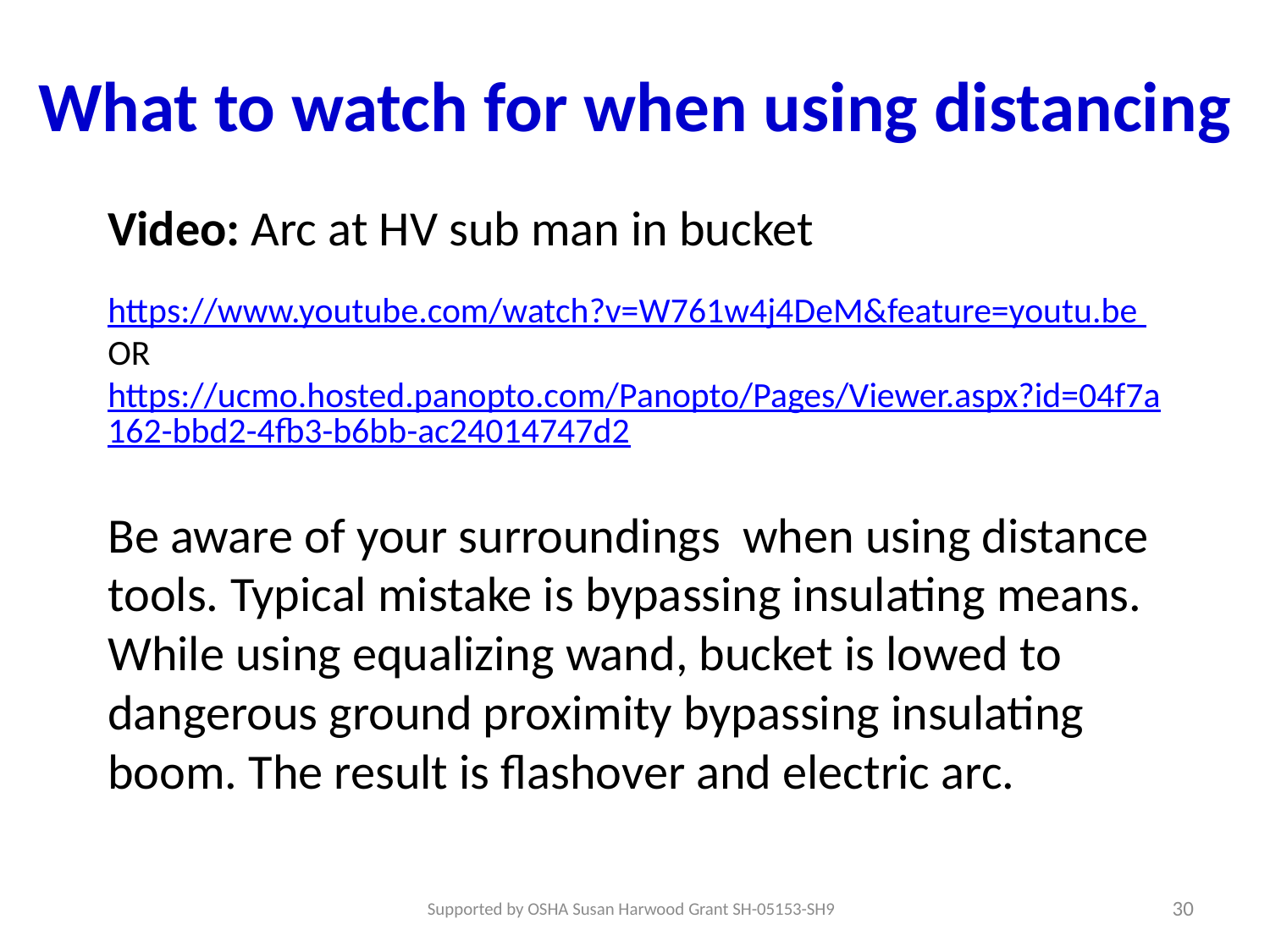

# What to watch for when using distancing
Video: Arc at HV sub man in bucket

https://www.youtube.com/watch?v=W761w4j4DeM&feature=youtu.be
OR
https://ucmo.hosted.panopto.com/Panopto/Pages/Viewer.aspx?id=04f7a162-bbd2-4fb3-b6bb-ac24014747d2
Be aware of your surroundings  when using distance tools. Typical mistake is bypassing insulating means. While using equalizing wand, bucket is lowed to dangerous ground proximity bypassing insulating boom. The result is flashover and electric arc.

30
Supported by OSHA Susan Harwood Grant SH-05153-SH9